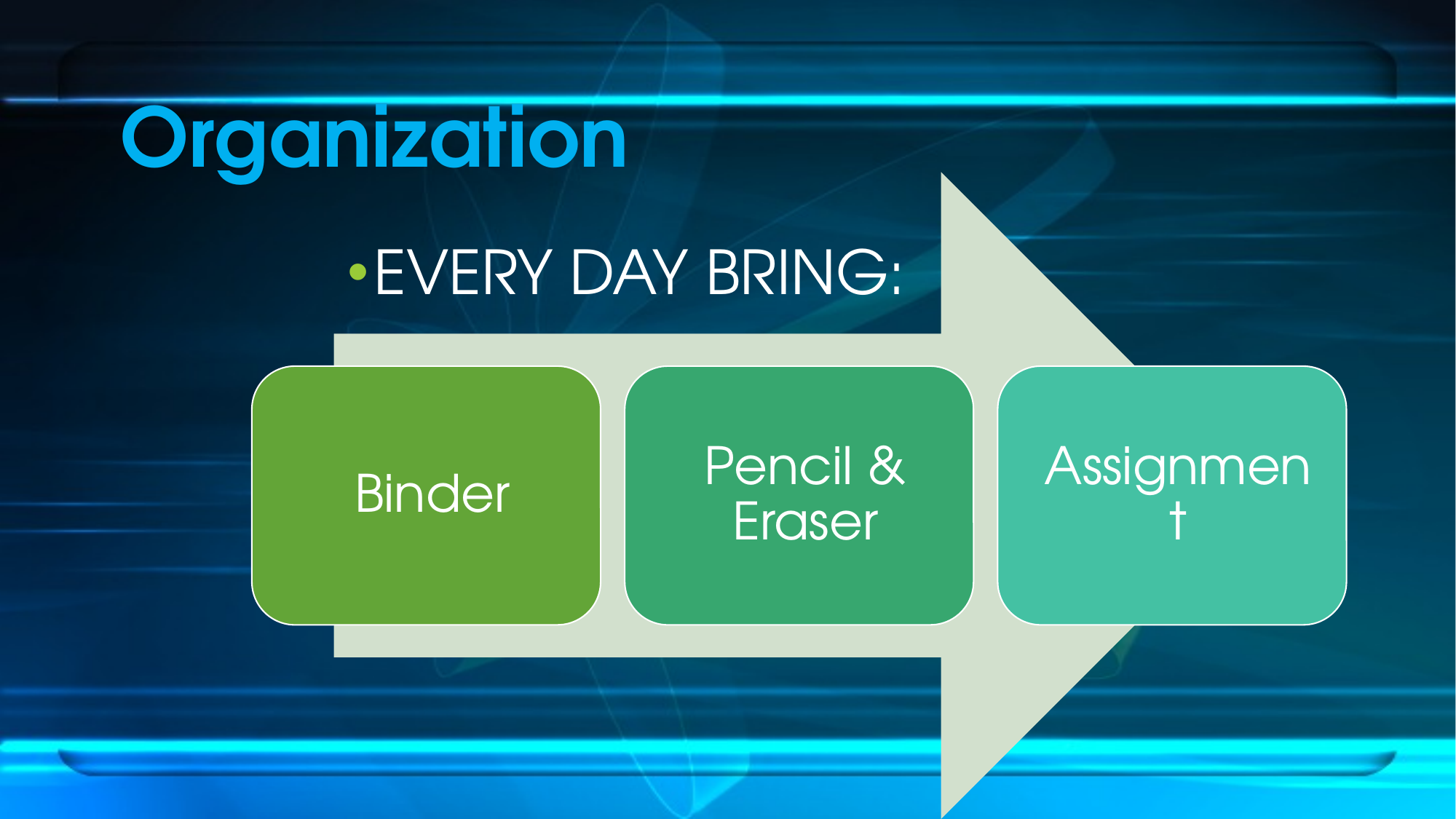

# Organization
Binder
Pencil & Eraser
Assignment
EVERY DAY BRING: